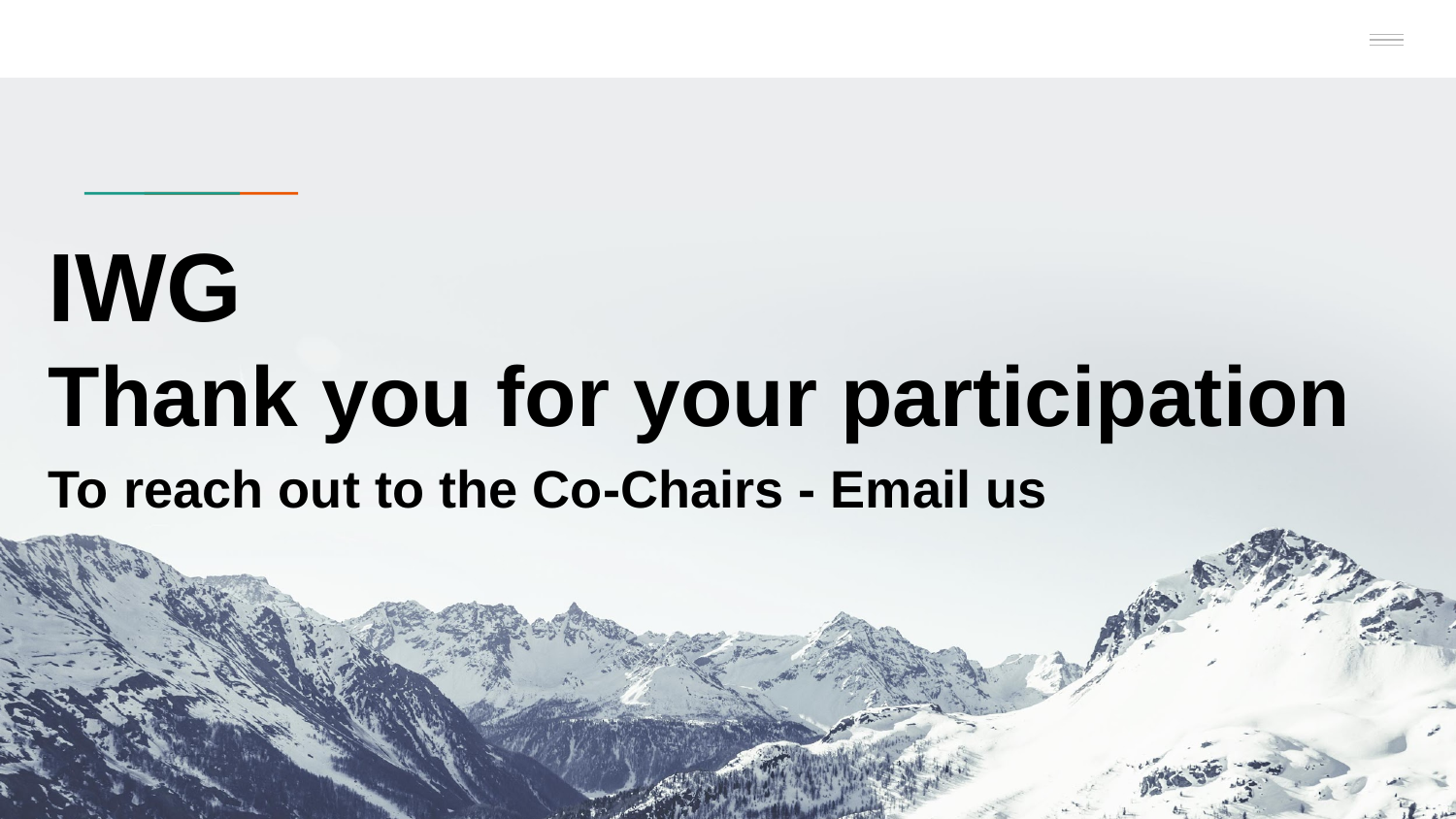

# IWG
Thank you for your participation
To reach out to the Co-Chairs - Email us